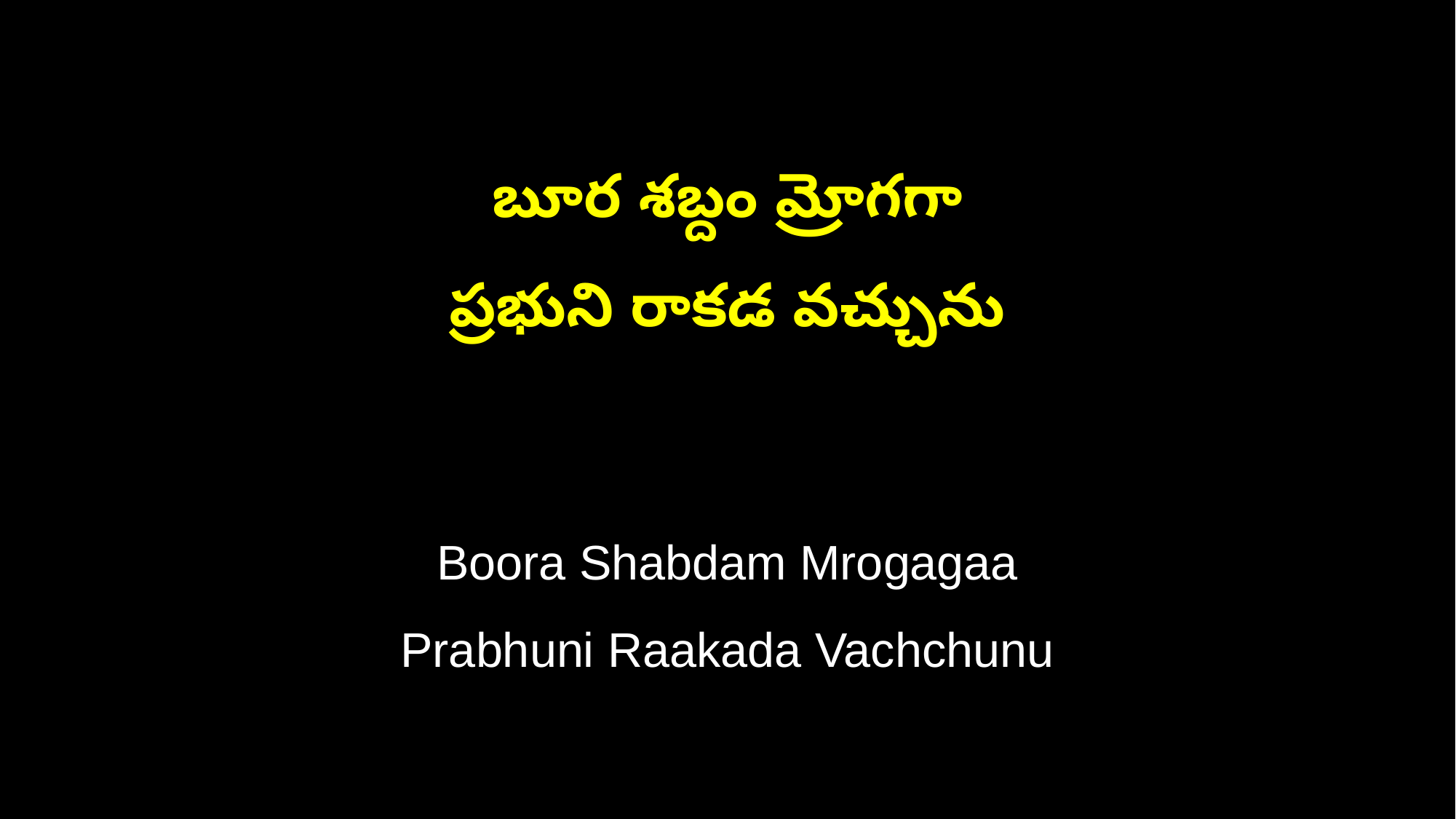

బూర శబ్దం మ్రోగగా
ప్రభుని రాకడ వచ్చును
Boora Shabdam Mrogagaa
Prabhuni Raakada Vachchunu